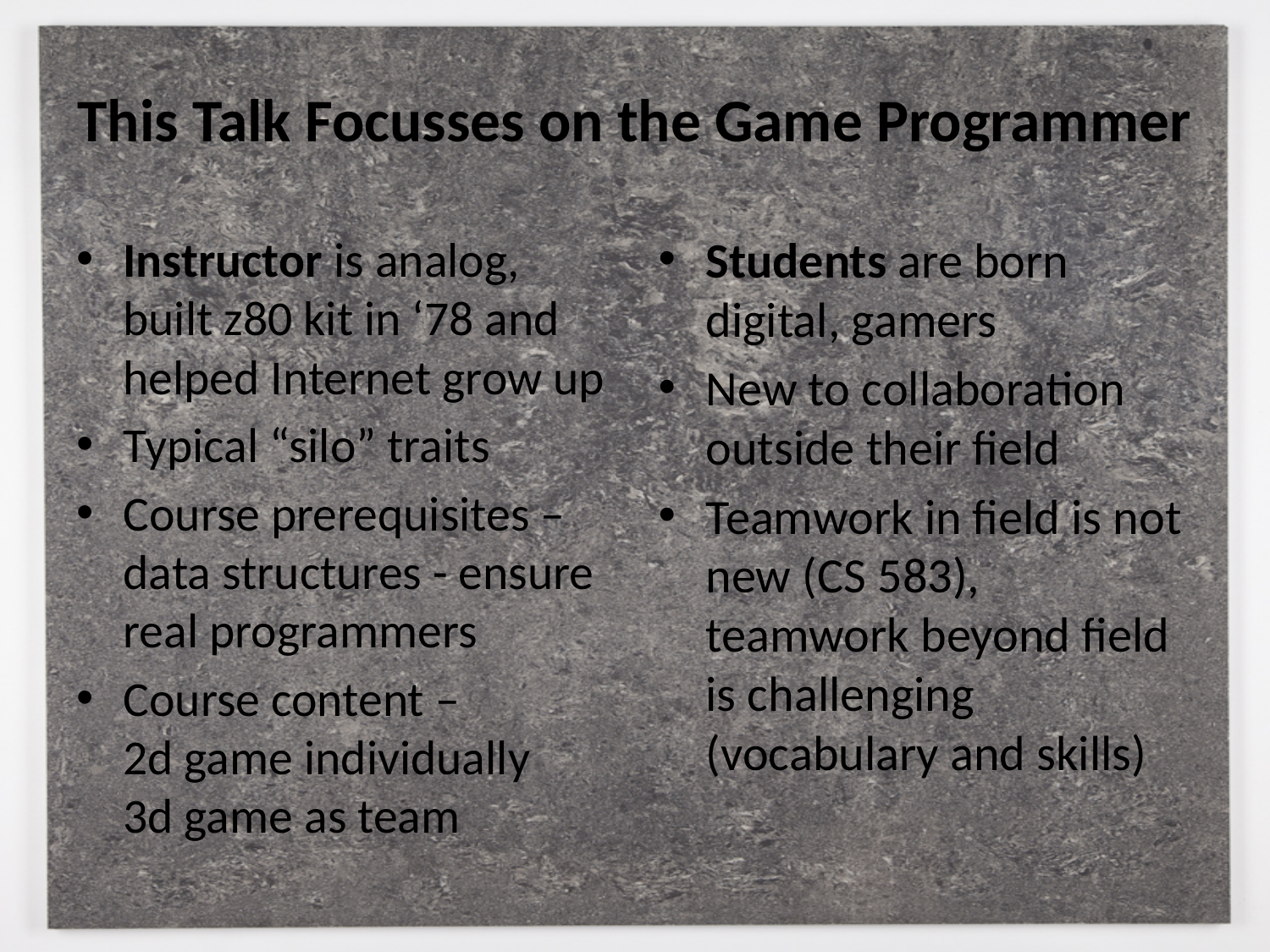

# This Talk Focusses on the Game Programmer
Instructor is analog, built z80 kit in ‘78 and helped Internet grow up
Typical “silo” traits
Course prerequisites – data structures - ensure real programmers
Course content –
2d game individually
3d game as team

Students are born digital, gamers
New to collaboration outside their field
Teamwork in field is not new (CS 583), teamwork beyond field is challenging (vocabulary and skills)